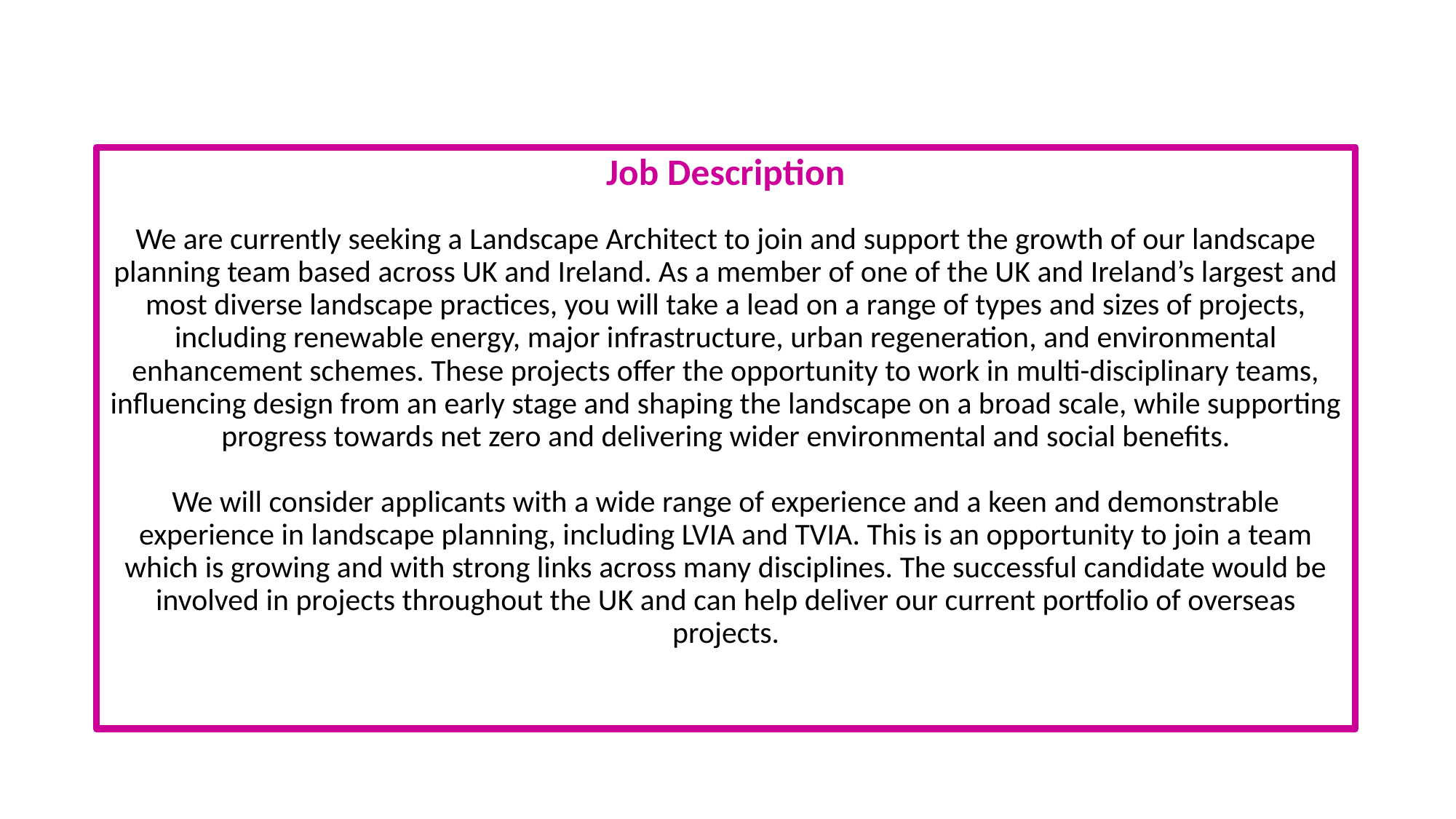

#
Job Description
We are currently seeking a Landscape Architect to join and support the growth of our landscape planning team based across UK and Ireland. As a member of one of the UK and Ireland’s largest and most diverse landscape practices, you will take a lead on a range of types and sizes of projects, including renewable energy, major infrastructure, urban regeneration, and environmental enhancement schemes. These projects offer the opportunity to work in multi-disciplinary teams, influencing design from an early stage and shaping the landscape on a broad scale, while supporting progress towards net zero and delivering wider environmental and social benefits.
We will consider applicants with a wide range of experience and a keen and demonstrable experience in landscape planning, including LVIA and TVIA. This is an opportunity to join a team which is growing and with strong links across many disciplines. The successful candidate would be involved in projects throughout the UK and can help deliver our current portfolio of overseas projects.